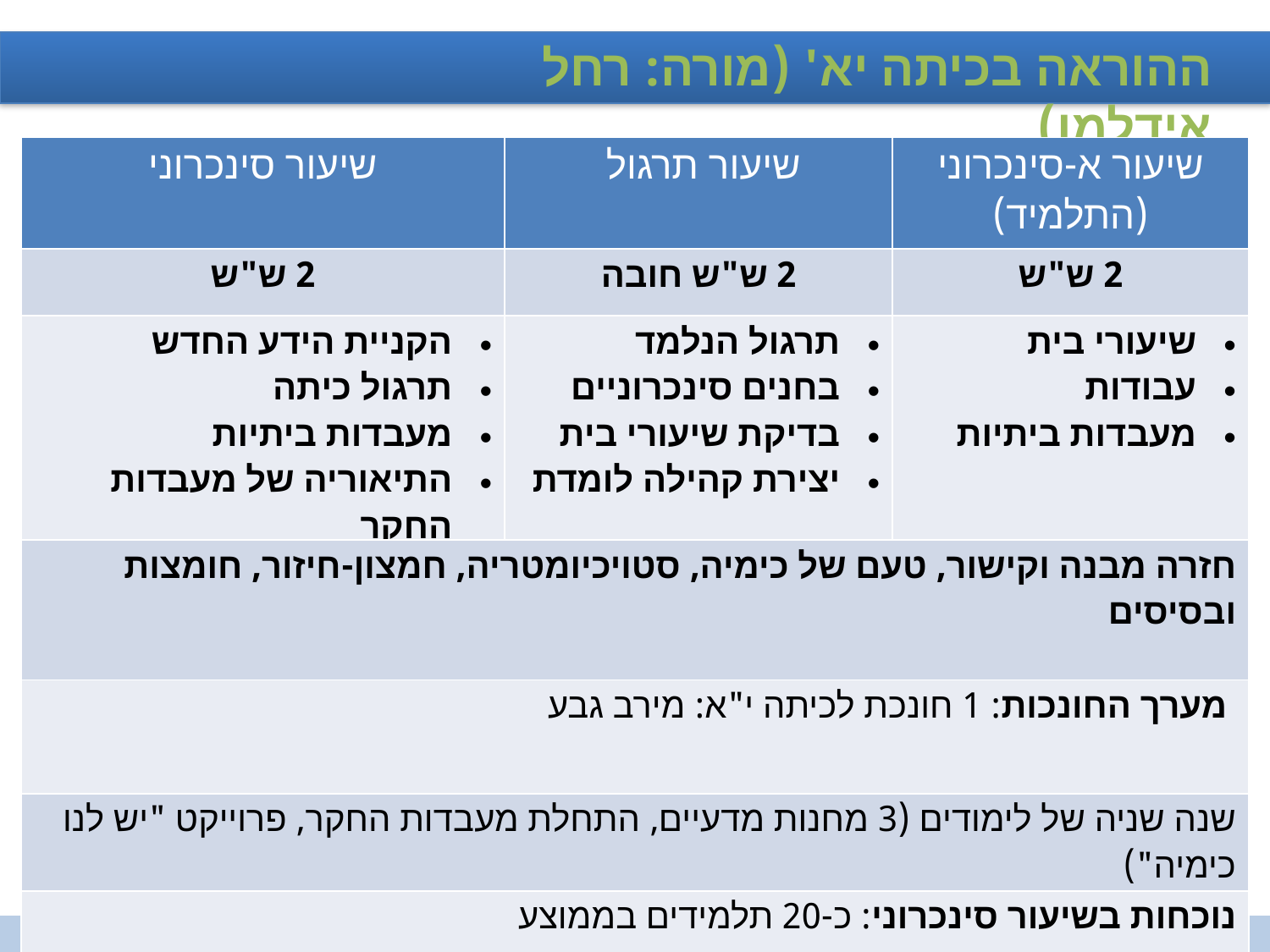

ההוראה בכיתה יא' (מורה: רחל אידלמן)

| שיעור סינכרוני | שיעור תרגול | שיעור א-סינכרוני (התלמיד) |
| --- | --- | --- |
| 2 ש"ש | 2 ש"ש חובה | 2 ש"ש |
| הקניית הידע החדש תרגול כיתה מעבדות ביתיות התיאוריה של מעבדות החקר | תרגול הנלמד בחנים סינכרוניים בדיקת שיעורי בית יצירת קהילה לומדת | שיעורי בית עבודות מעבדות ביתיות |
| חזרה מבנה וקישור, טעם של כימיה, סטויכיומטריה, חמצון-חיזור, חומצות ובסיסים |  |  |
| מערך החונכות: 1 חונכת לכיתה י"א: מירב גבע |  |  |
| שנה שניה של לימודים (3 מחנות מדעיים, התחלת מעבדות החקר, פרוייקט "יש לנו כימיה") |  |  |
| נוכחות בשיעור סינכרוני: כ-20 תלמידים בממוצע |  |  |
כימיה ברשת